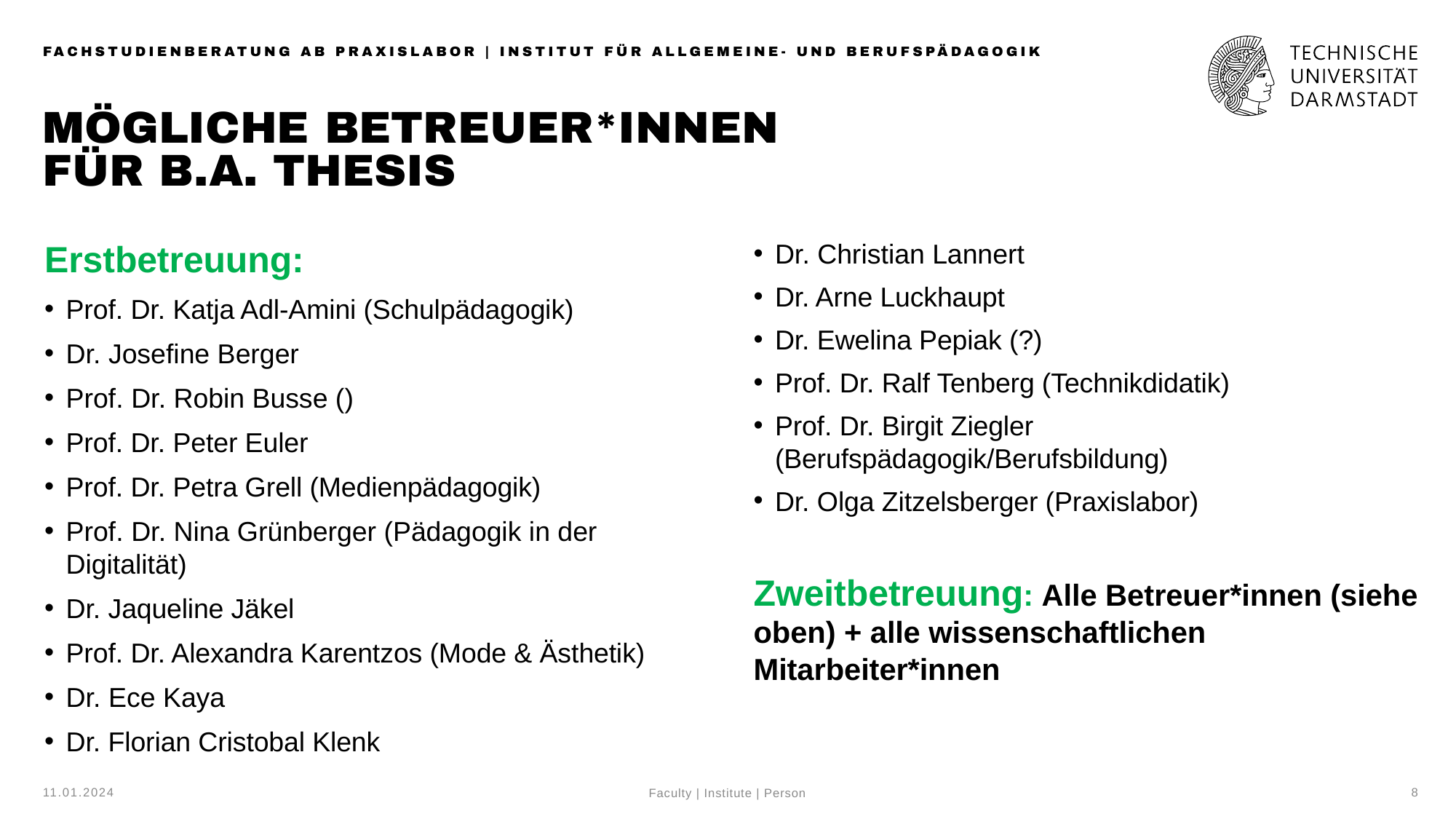

Fachstudienberatung AB Praxislabor | Institut für Allgemeine- und Berufspädagogik
# Mögliche Betreuer*innen für B.A. Thesis
Erstbetreuung:
Prof. Dr. Katja Adl-Amini (Schulpädagogik)
Dr. Josefine Berger
Prof. Dr. Robin Busse ()
Prof. Dr. Peter Euler
Prof. Dr. Petra Grell (Medienpädagogik)
Prof. Dr. Nina Grünberger (Pädagogik in der Digitalität)
Dr. Jaqueline Jäkel
Prof. Dr. Alexandra Karentzos (Mode & Ästhetik)
Dr. Ece Kaya
Dr. Florian Cristobal Klenk

Dr. Christian Lannert
Dr. Arne Luckhaupt
Dr. Ewelina Pepiak (?)
Prof. Dr. Ralf Tenberg (Technikdidatik)
Prof. Dr. Birgit Ziegler (Berufspädagogik/Berufsbildung)
Dr. Olga Zitzelsberger (Praxislabor)

Zweitbetreuung: Alle Betreuer*innen (siehe oben) + alle wissenschaftlichen Mitarbeiter*innen

11.01.2024
8